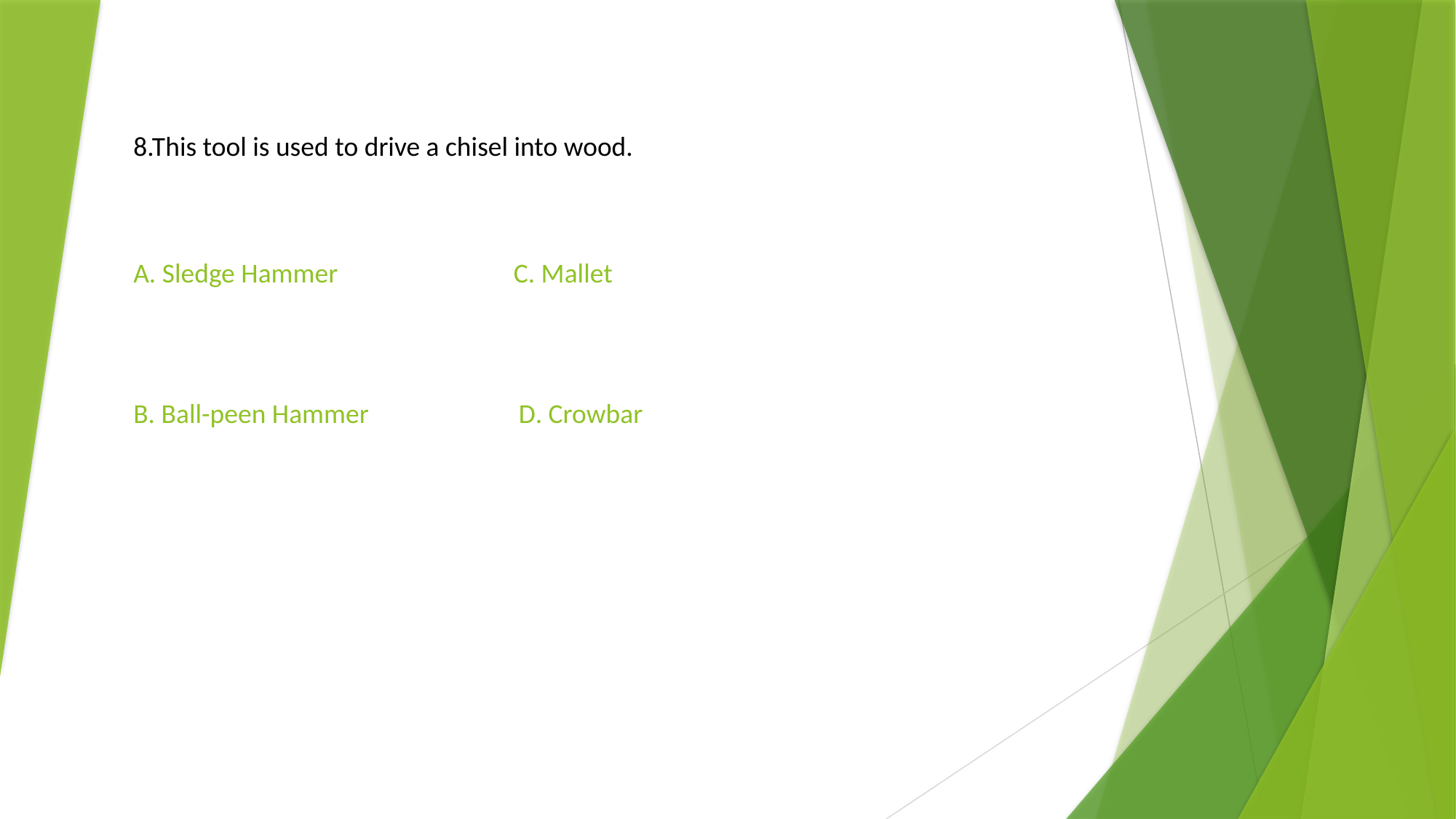

8.This tool is used to drive a chisel into wood.
A. Sledge Hammer
C. Mallet
D. Crowbar
B. Ball-peen Hammer